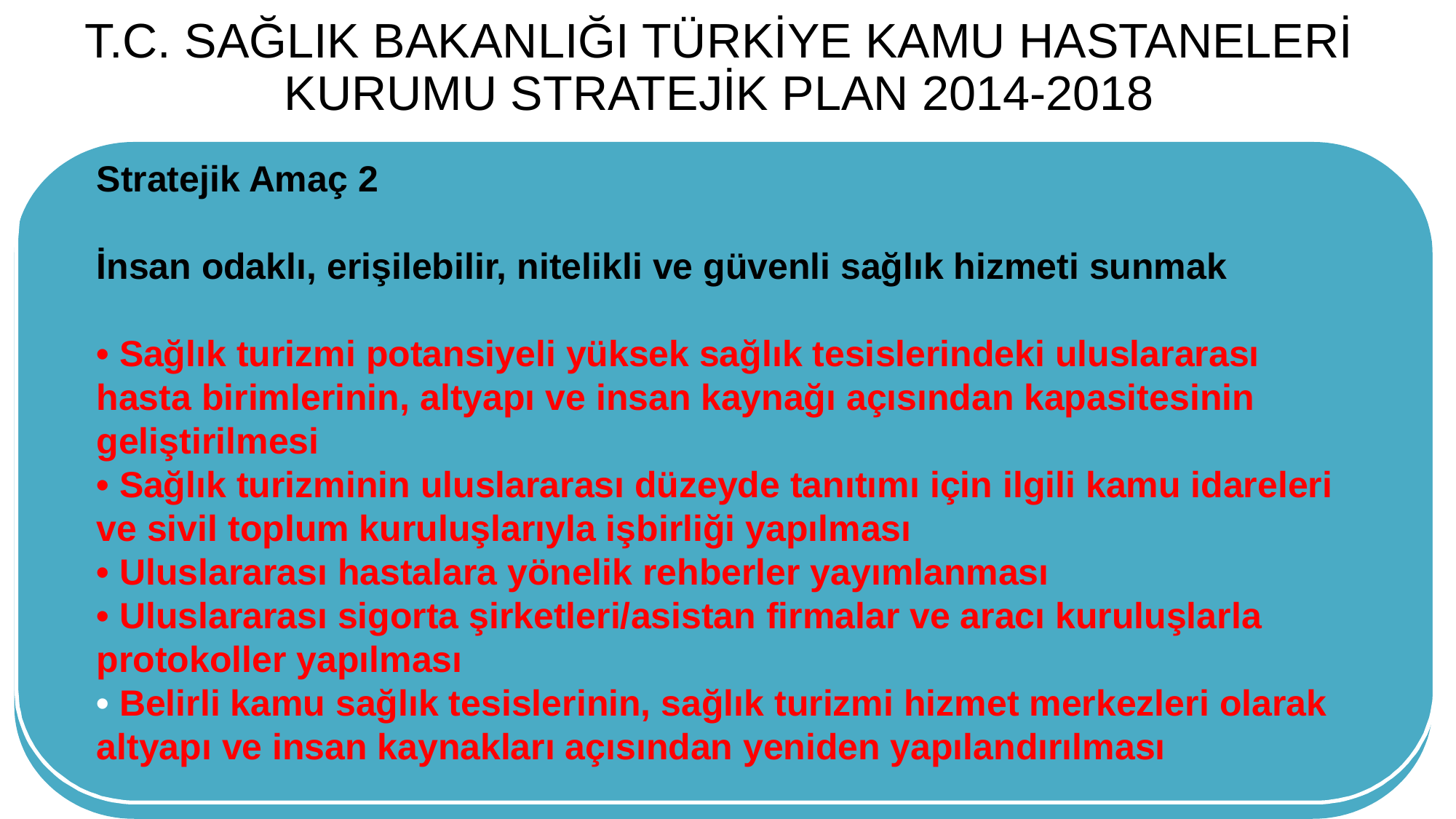

# T.C. SAĞLIK BAKANLIĞI TÜRKİYE KAMU HASTANELERİ KURUMU STRATEJİK PLAN 2014-2018

Stratejik Amaç 2

İnsan odaklı, erişilebilir, nitelikli ve güvenli sağlık hizmeti sunmak

• Sağlık turizmi potansiyeli yüksek sağlık tesislerindeki uluslararası hasta birimlerinin, altyapı ve insan kaynağı açısından kapasitesinin geliştirilmesi
• Sağlık turizminin uluslararası düzeyde tanıtımı için ilgili kamu idareleri ve sivil toplum kuruluşlarıyla işbirliği yapılması
• Uluslararası hastalara yönelik rehberler yayımlanması
• Uluslararası sigorta şirketleri/asistan firmalar ve aracı kuruluşlarla protokoller yapılması
• Belirli kamu sağlık tesislerinin, sağlık turizmi hizmet merkezleri olarak altyapı ve insan kaynakları açısından yeniden yapılandırılması